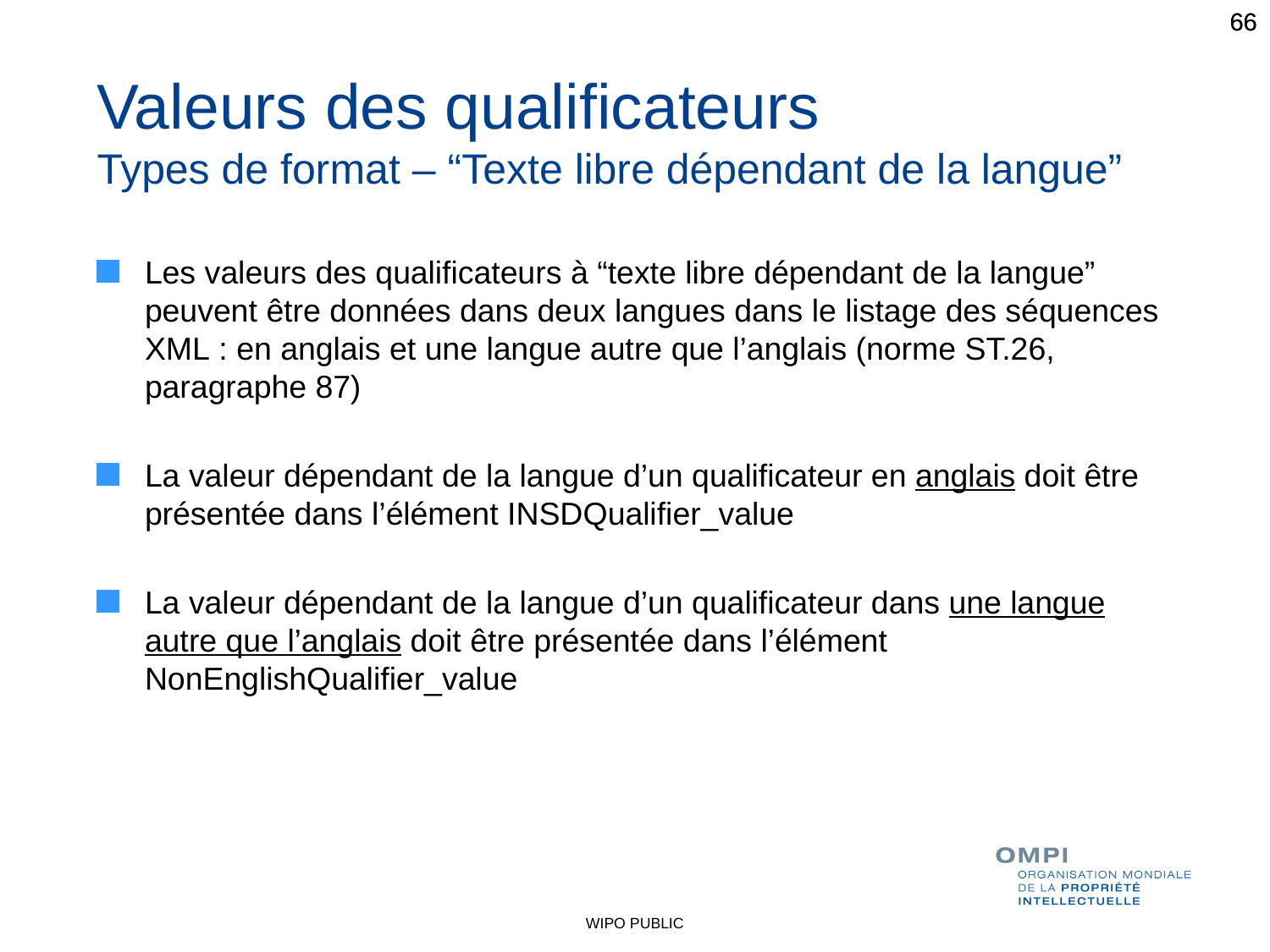

66
66
Valeurs des qualificateurs
Types de format – “Texte libre dépendant de la langue”
Les valeurs des qualificateurs à “texte libre dépendant de la langue” peuvent être données dans deux langues dans le listage des séquences XML : en anglais et une langue autre que l’anglais (norme ST.26, paragraphe 87)

La valeur dépendant de la langue d’un qualificateur en anglais doit être présentée dans l’élément INSDQualifier_value

La valeur dépendant de la langue d’un qualificateur dans une langue autre que l’anglais doit être présentée dans l’élément NonEnglishQualifier_value